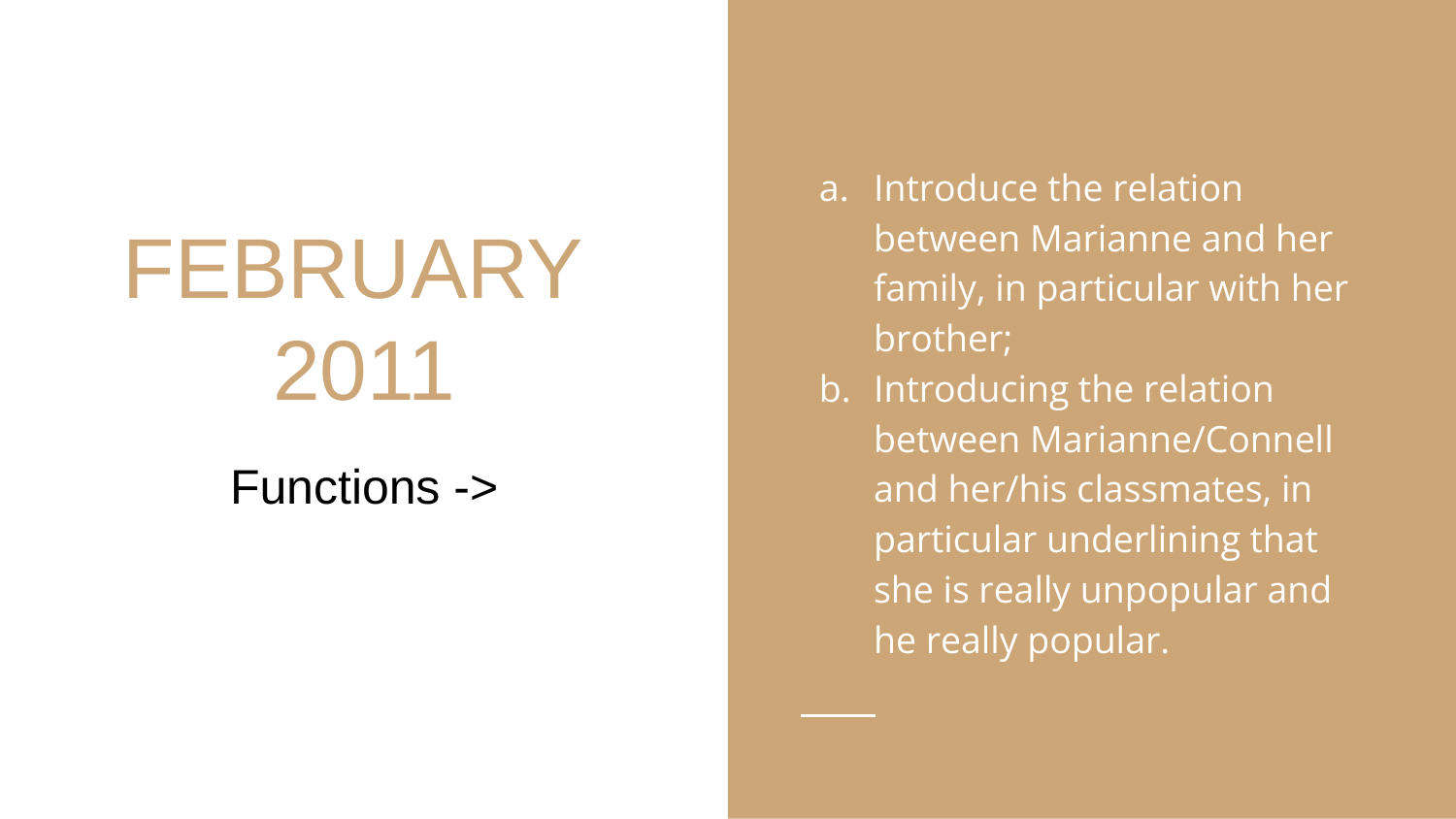

Introduce the relation between Marianne and her family, in particular with her brother;
Introducing the relation between Marianne/Connell and her/his classmates, in particular underlining that she is really unpopular and he really popular.
# FEBRUARY
2011
Functions ->